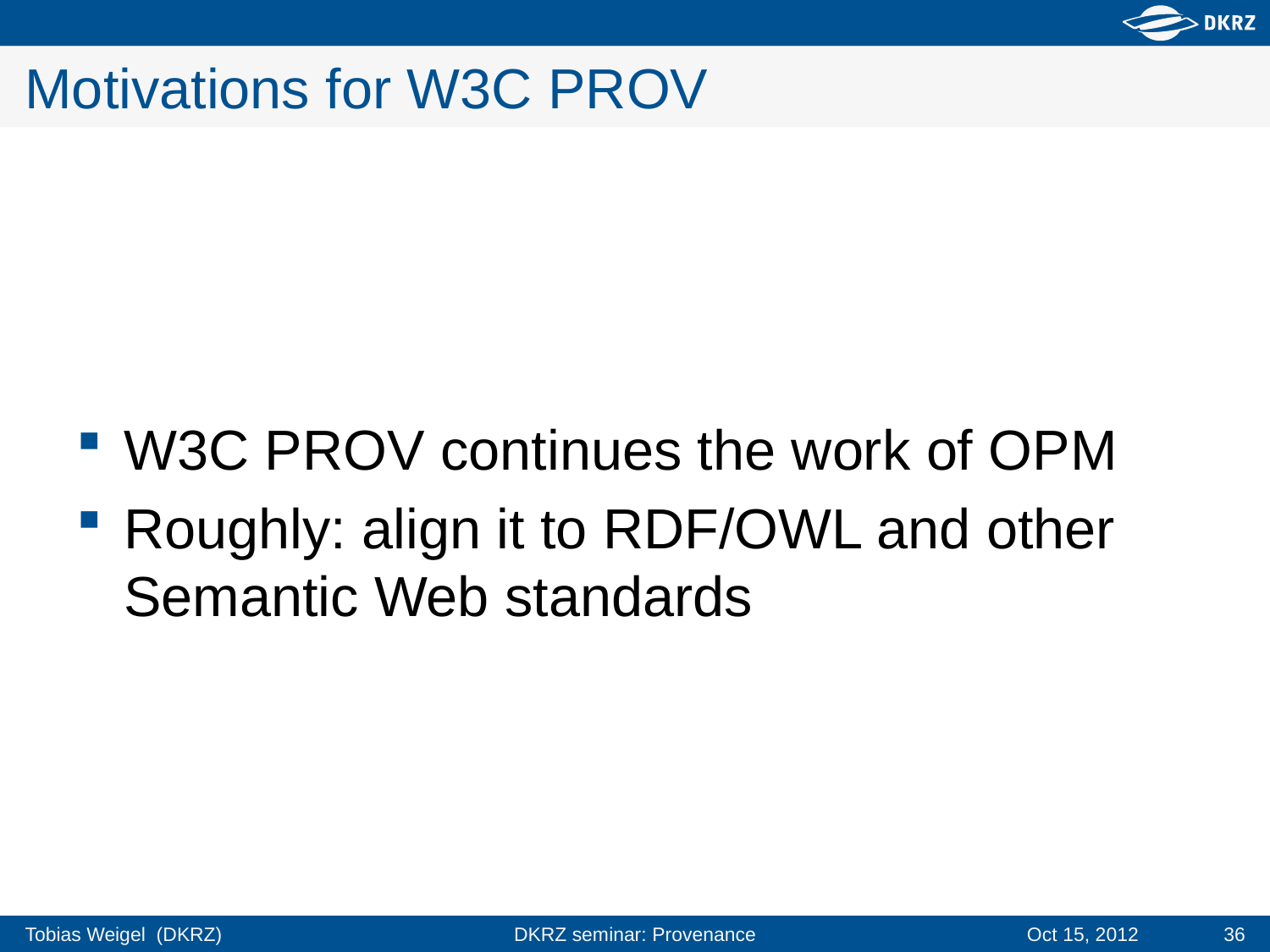

# Motivations for W3C PROV
W3C PROV continues the work of OPM
Roughly: align it to RDF/OWL and other Semantic Web standards
36
DKRZ seminar: Provenance
Oct 15, 2012